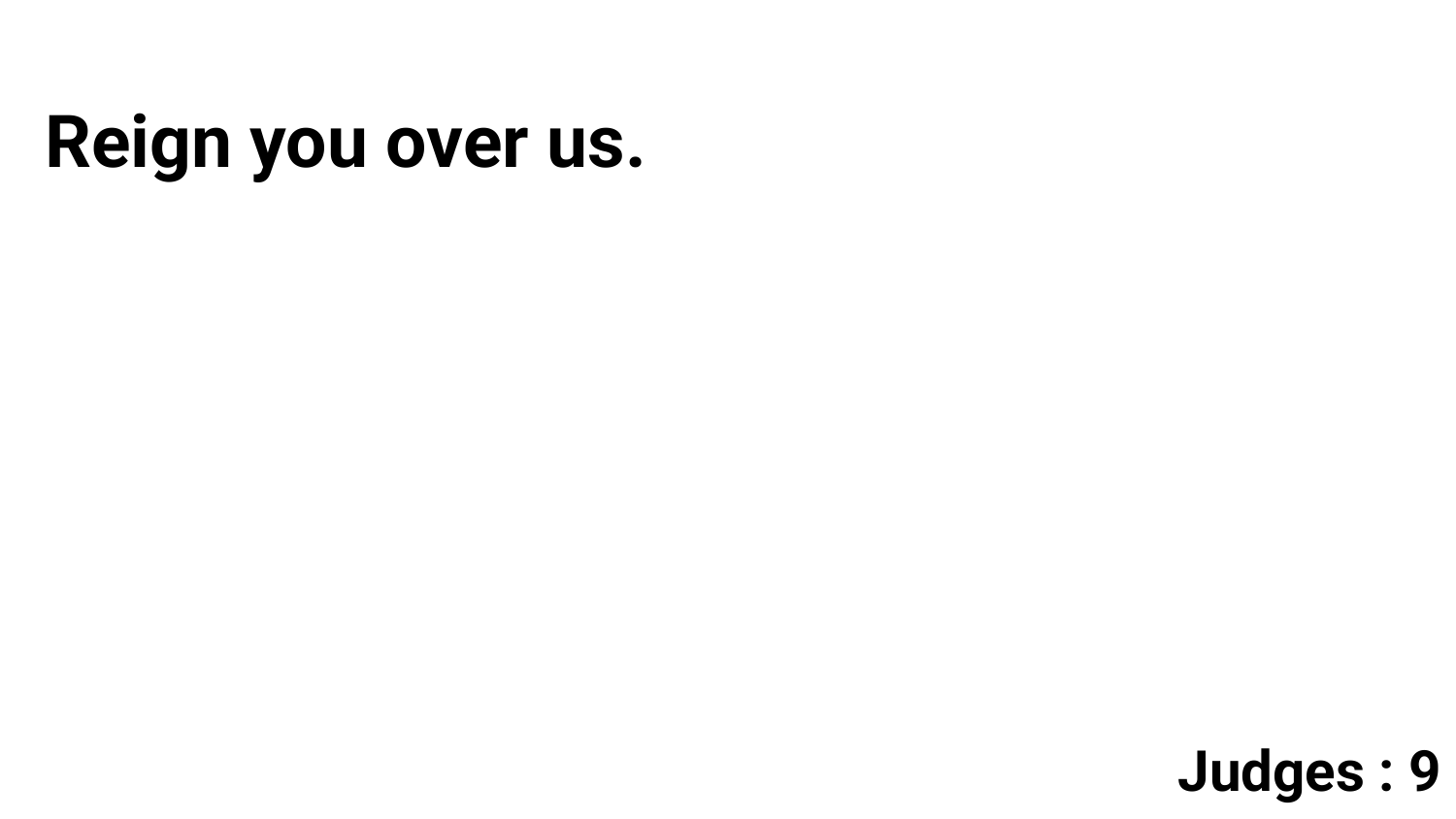

Reign you over us.
Judges : 9